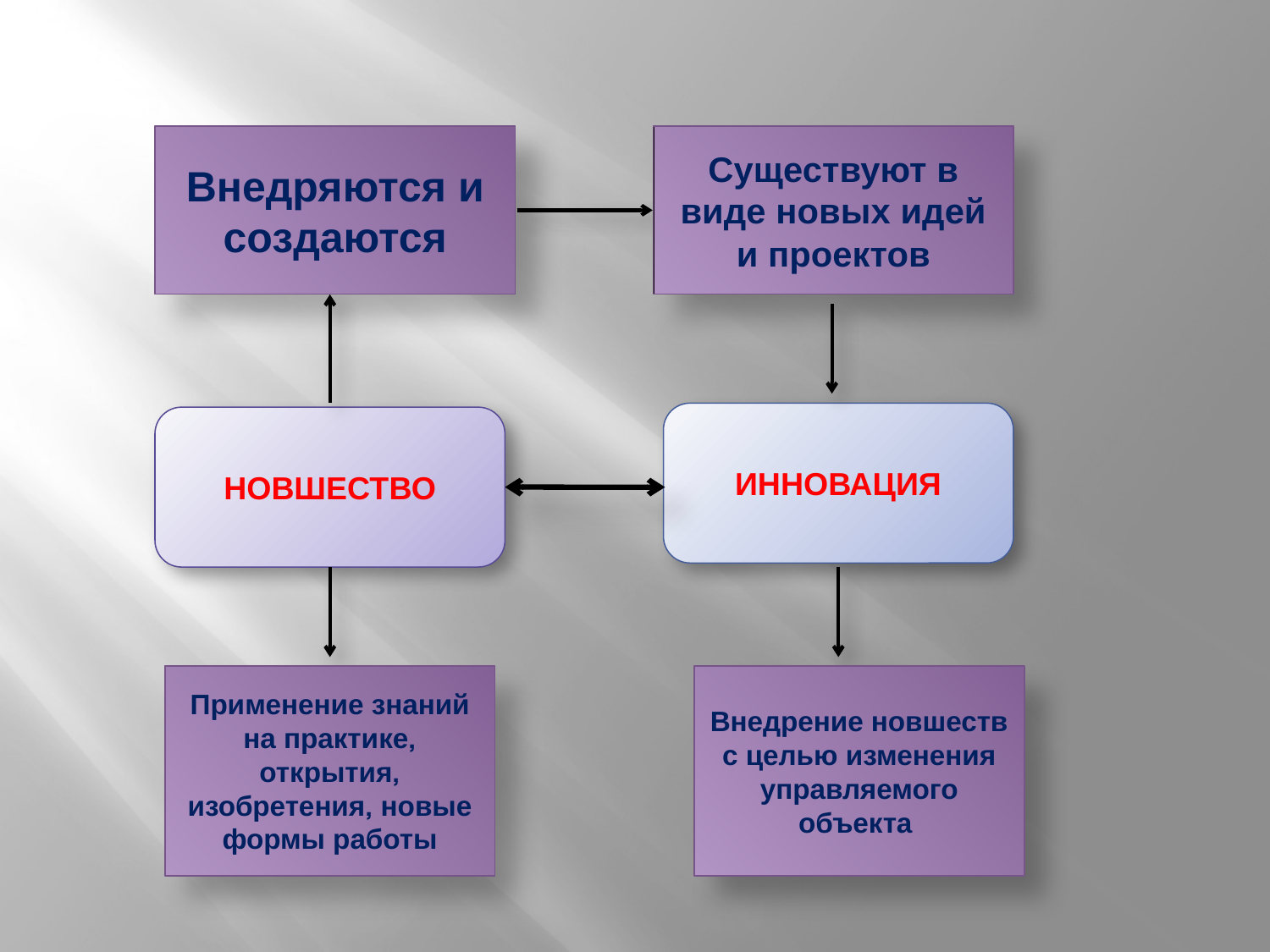

#

Внедряются и создаются
Существуют в виде новых идей и проектов
ИННОВАЦИЯ
НОВШЕСТВО
Применение знаний на практике,
открытия, изобретения, новые формы работы
Внедрение новшеств с целью изменения управляемого объекта